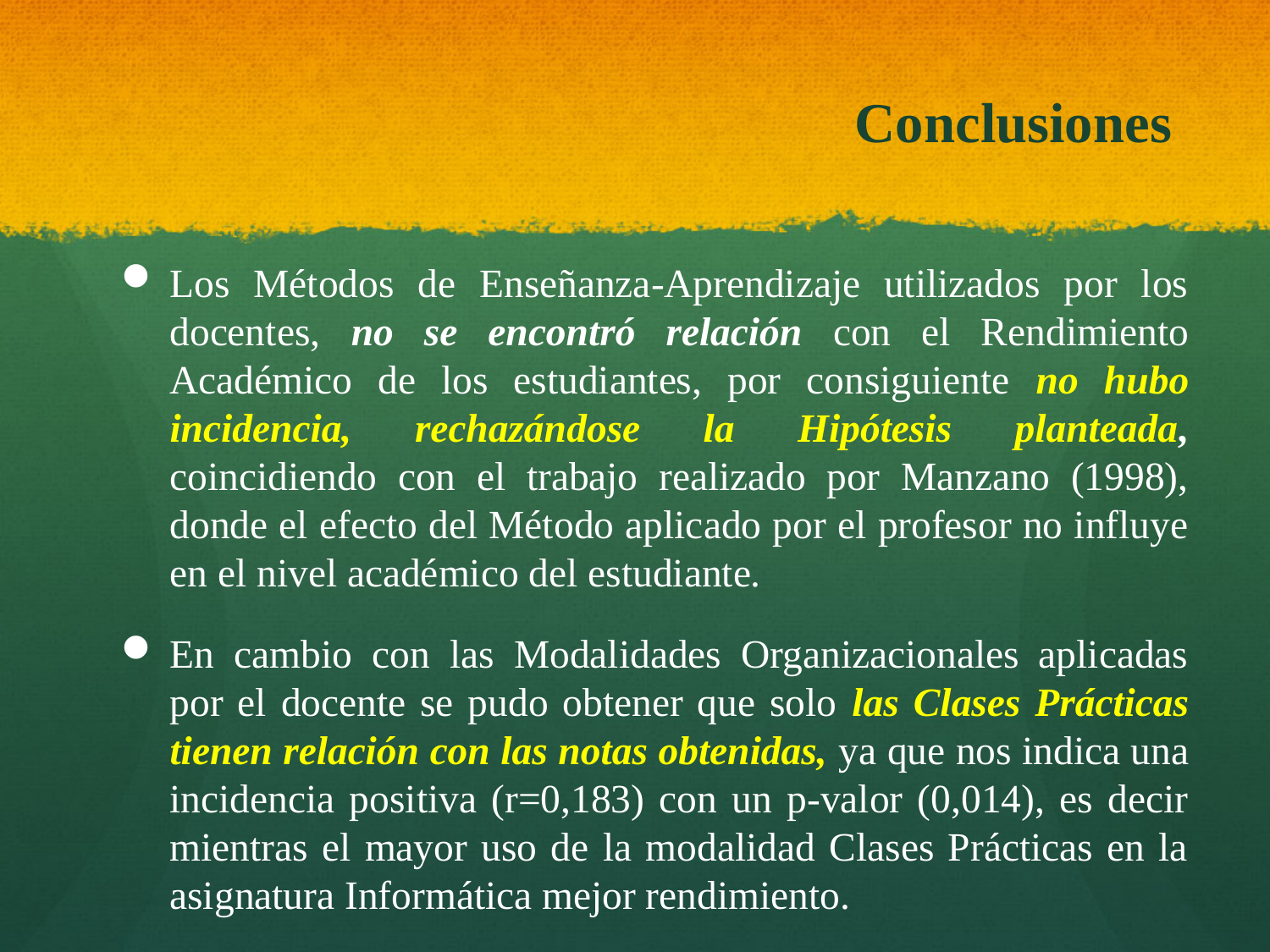

# Conclusiones
Los Métodos de Enseñanza-Aprendizaje utilizados por los docentes, no se encontró relación con el Rendimiento Académico de los estudiantes, por consiguiente no hubo incidencia, rechazándose la Hipótesis planteada, coincidiendo con el trabajo realizado por Manzano (1998), donde el efecto del Método aplicado por el profesor no influye en el nivel académico del estudiante.
En cambio con las Modalidades Organizacionales aplicadas por el docente se pudo obtener que solo las Clases Prácticas tienen relación con las notas obtenidas, ya que nos indica una incidencia positiva (r=0,183) con un p-valor (0,014), es decir mientras el mayor uso de la modalidad Clases Prácticas en la asignatura Informática mejor rendimiento.